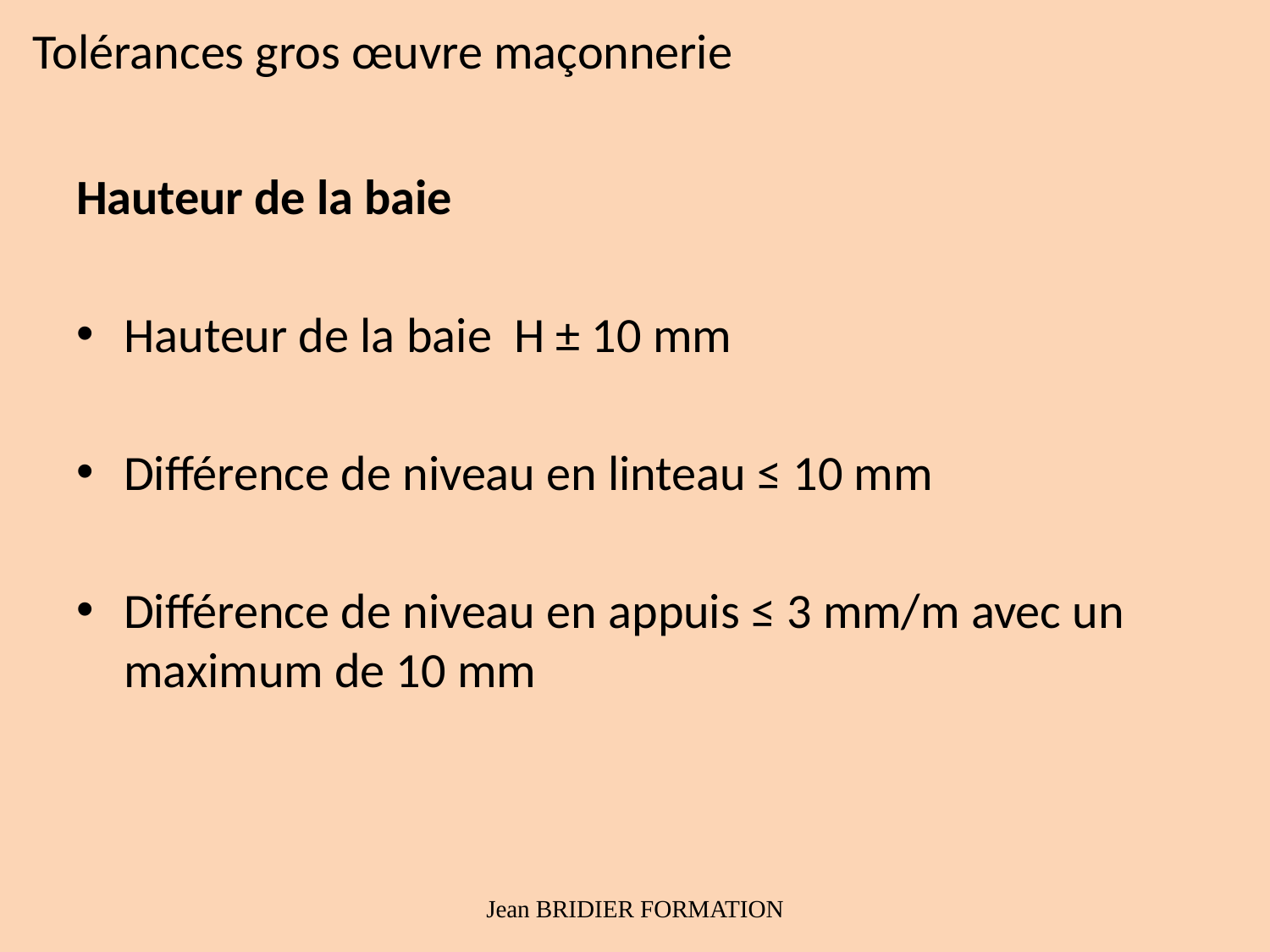

# Tolérances gros œuvre maçonnerie
Hauteur de la baie

Hauteur de la baie  H ± 10 mm

Différence de niveau en linteau ≤ 10 mm

Différence de niveau en appuis ≤ 3 mm/m avec un maximum de 10 mm

Jean BRIDIER FORMATION